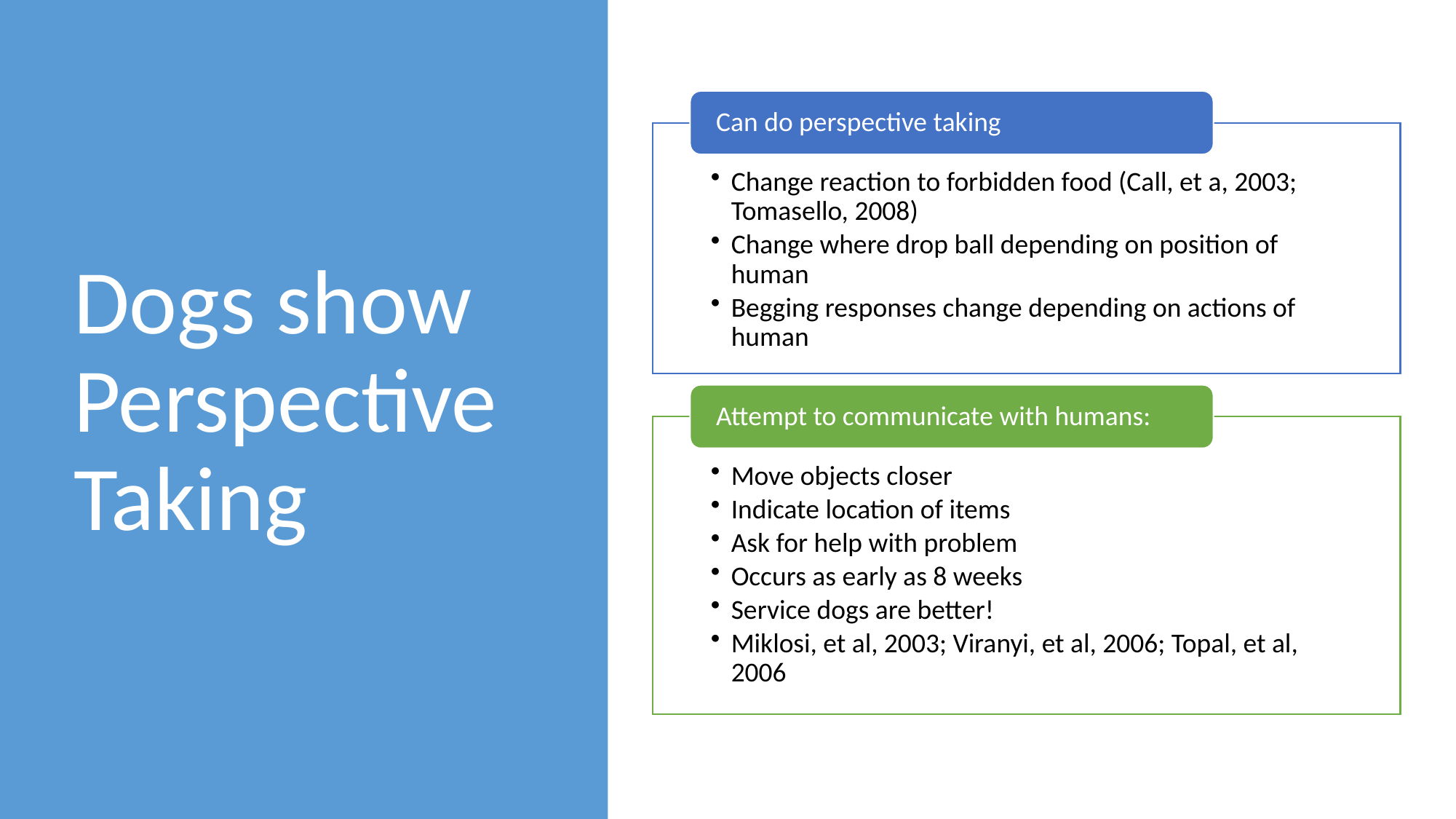

# Dogs show Perspective Taking
Change reaction to forbidden food (Call, et a, 2003; Tomasello, 2008)
Change where drop ball depending on position of human
Begging responses change depending on actions of human
Can do perspective taking
Move objects closer
Indicate location of items
Ask for help with problem
Occurs as early as 8 weeks
Service dogs are better!
Miklosi, et al, 2003; Viranyi, et al, 2006; Topal, et al, 2006
Attempt to communicate with humans: